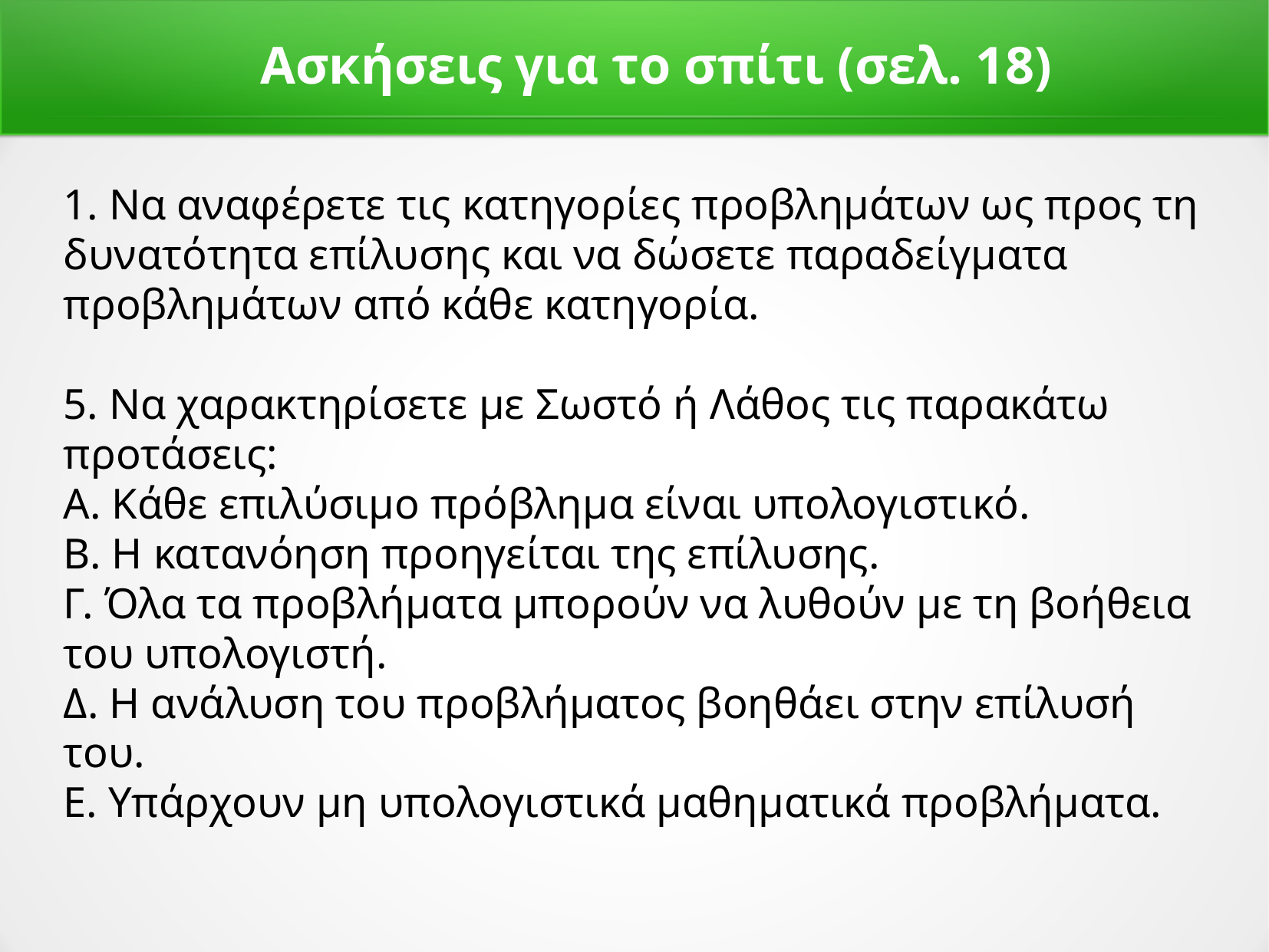

Ασκήσεις για το σπίτι (σελ. 18)
1. Να αναφέρετε τις κατηγορίες προβλημάτων ως προς τη δυνατότητα επίλυσης και να δώσετε παραδείγματα προβλημάτων από κάθε κατηγορία.

5. Να χαρακτηρίσετε με Σωστό ή Λάθος τις παρακάτω προτάσεις:
Α. Κάθε επιλύσιμο πρόβλημα είναι υπολογιστικό.
Β. Η κατανόηση προηγείται της επίλυσης.
Γ. Όλα τα προβλήματα μπορούν να λυθούν με τη βοήθεια του υπολογιστή.
Δ. Η ανάλυση του προβλήματος βοηθάει στην επίλυσή του.
Ε. Υπάρχουν μη υπολογιστικά μαθηματικά προβλήματα.